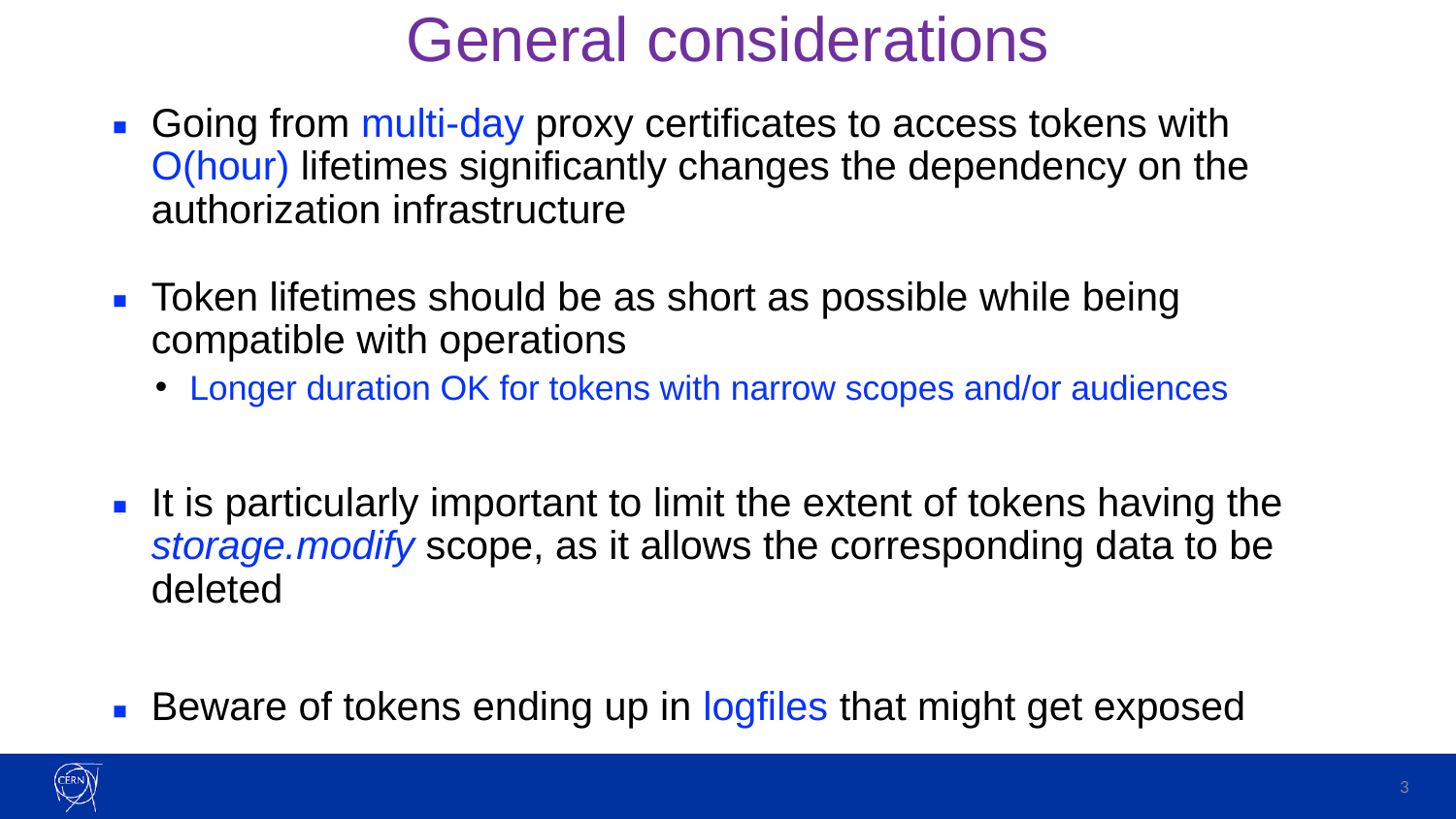

# General considerations
Going from multi-day proxy certificates to access tokens with O(hour) lifetimes significantly changes the dependency on the authorization infrastructure

Token lifetimes should be as short as possible while being compatible with operations
Longer duration OK for tokens with narrow scopes and/or audiences

It is particularly important to limit the extent of tokens having the storage.modify scope, as it allows the corresponding data to be deleted

Beware of tokens ending up in logfiles that might get exposed
3